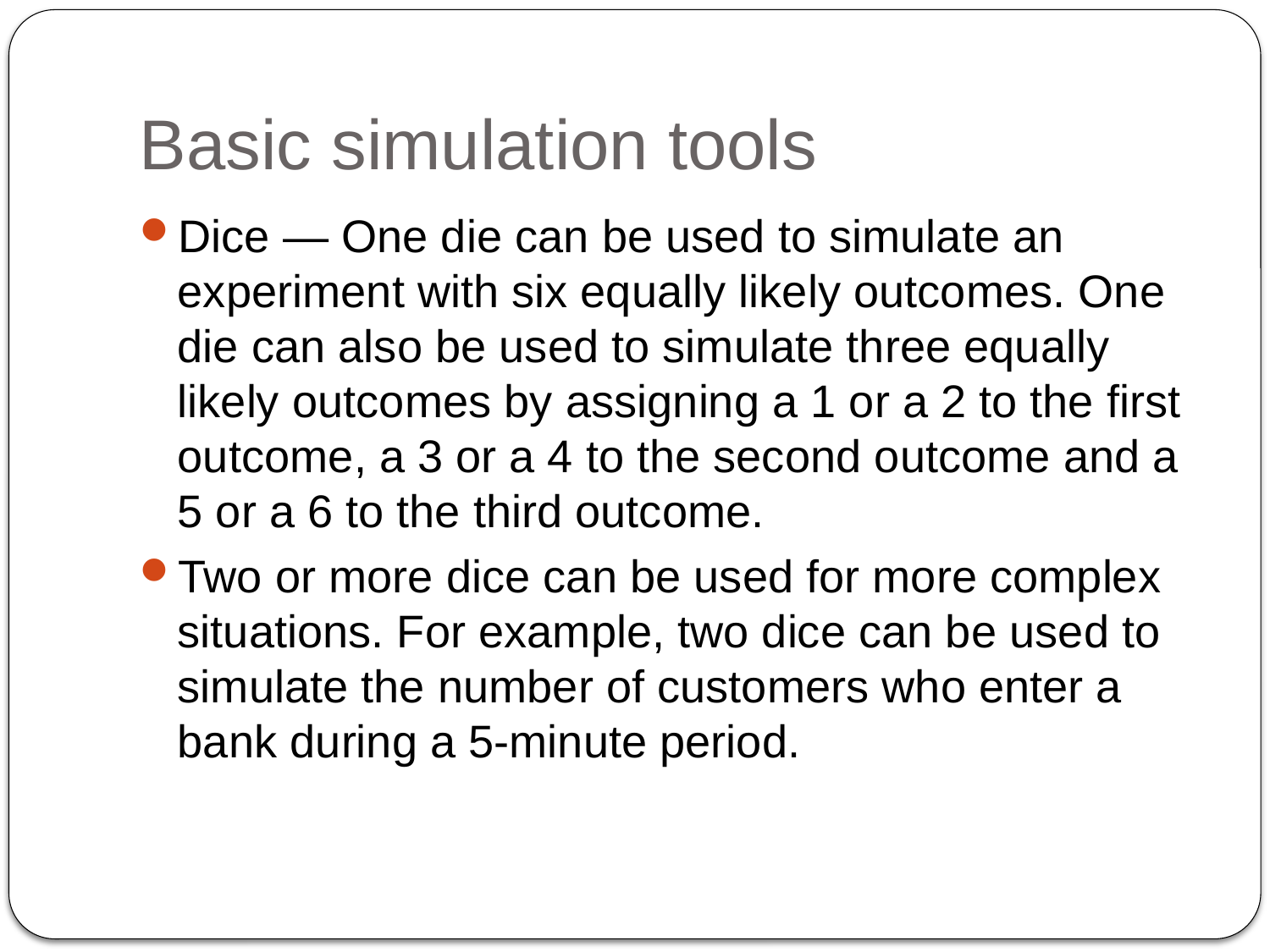

# Basic simulation tools
Dice — One die can be used to simulate an experiment with six equally likely outcomes. One die can also be used to simulate three equally likely outcomes by assigning a 1 or a 2 to the first outcome, a 3 or a 4 to the second outcome and a 5 or a 6 to the third outcome.
Two or more dice can be used for more complex situations. For example, two dice can be used to simulate the number of customers who enter a bank during a 5-minute period.